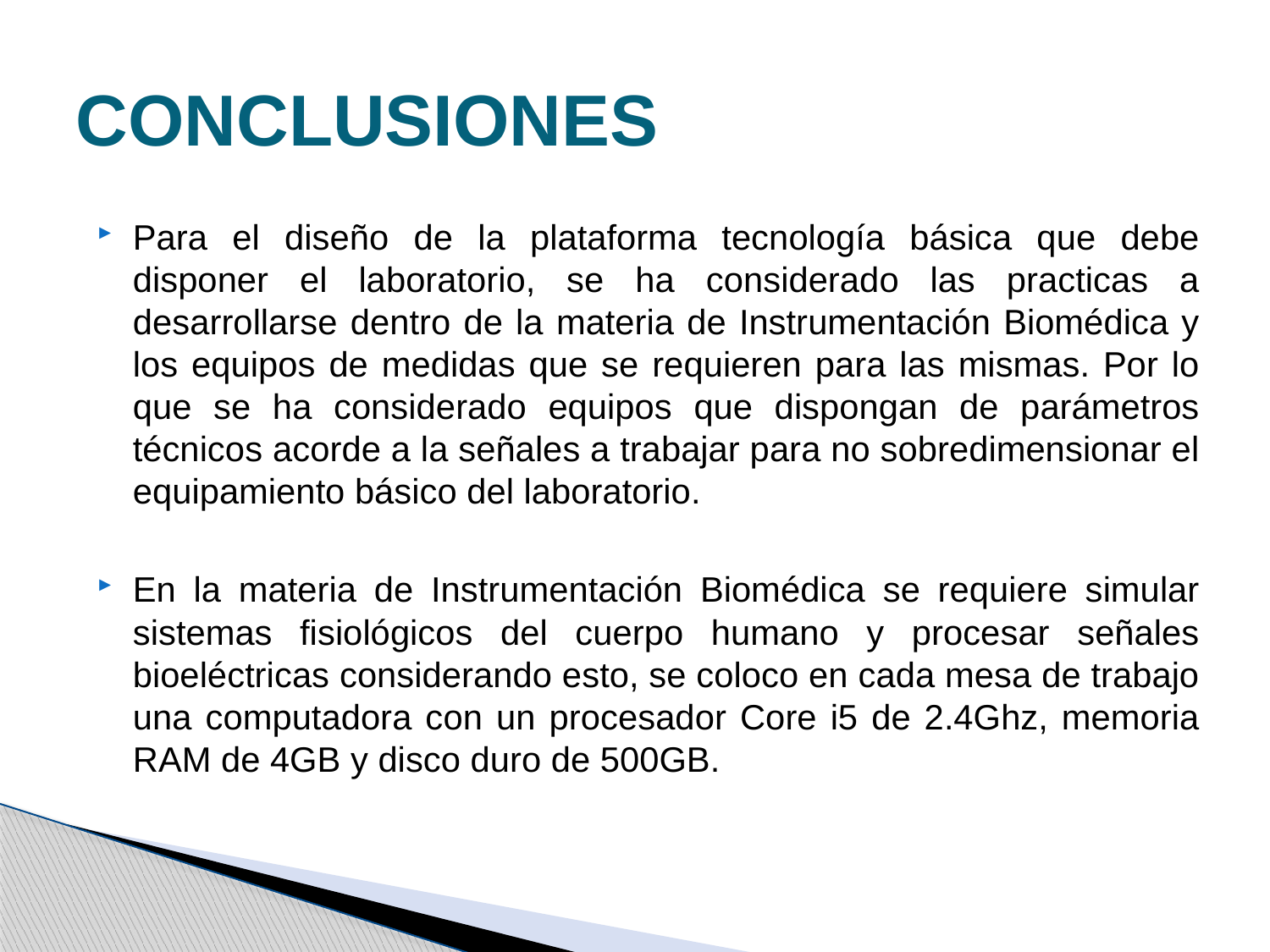

# CONCLUSIONES
Para el diseño de la plataforma tecnología básica que debe disponer el laboratorio, se ha considerado las practicas a desarrollarse dentro de la materia de Instrumentación Biomédica y los equipos de medidas que se requieren para las mismas. Por lo que se ha considerado equipos que dispongan de parámetros técnicos acorde a la señales a trabajar para no sobredimensionar el equipamiento básico del laboratorio.

En la materia de Instrumentación Biomédica se requiere simular sistemas fisiológicos del cuerpo humano y procesar señales bioeléctricas considerando esto, se coloco en cada mesa de trabajo una computadora con un procesador Core i5 de 2.4Ghz, memoria RAM de 4GB y disco duro de 500GB.